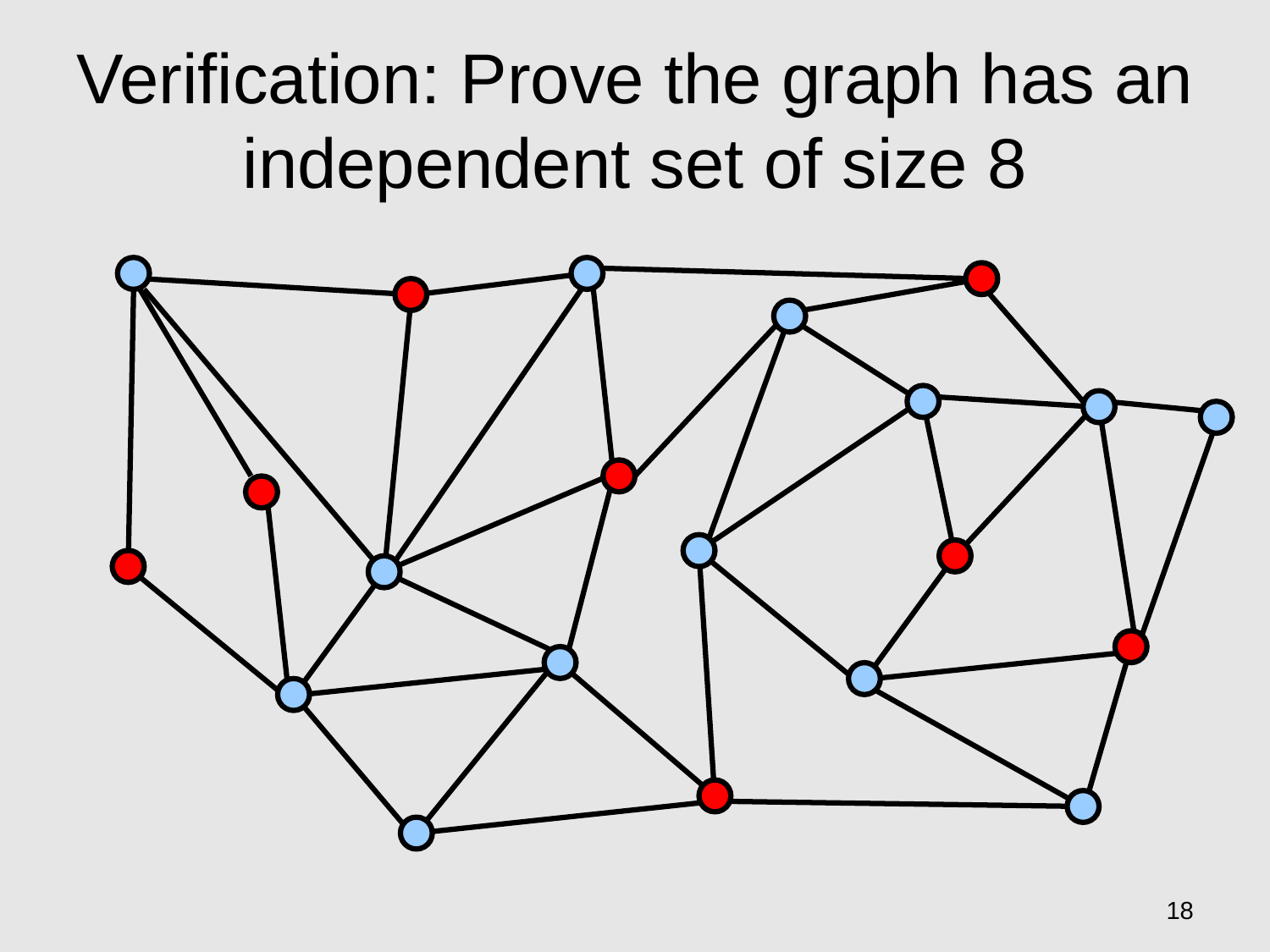

# Verification: Prove the graph has an independent set of size 8

18